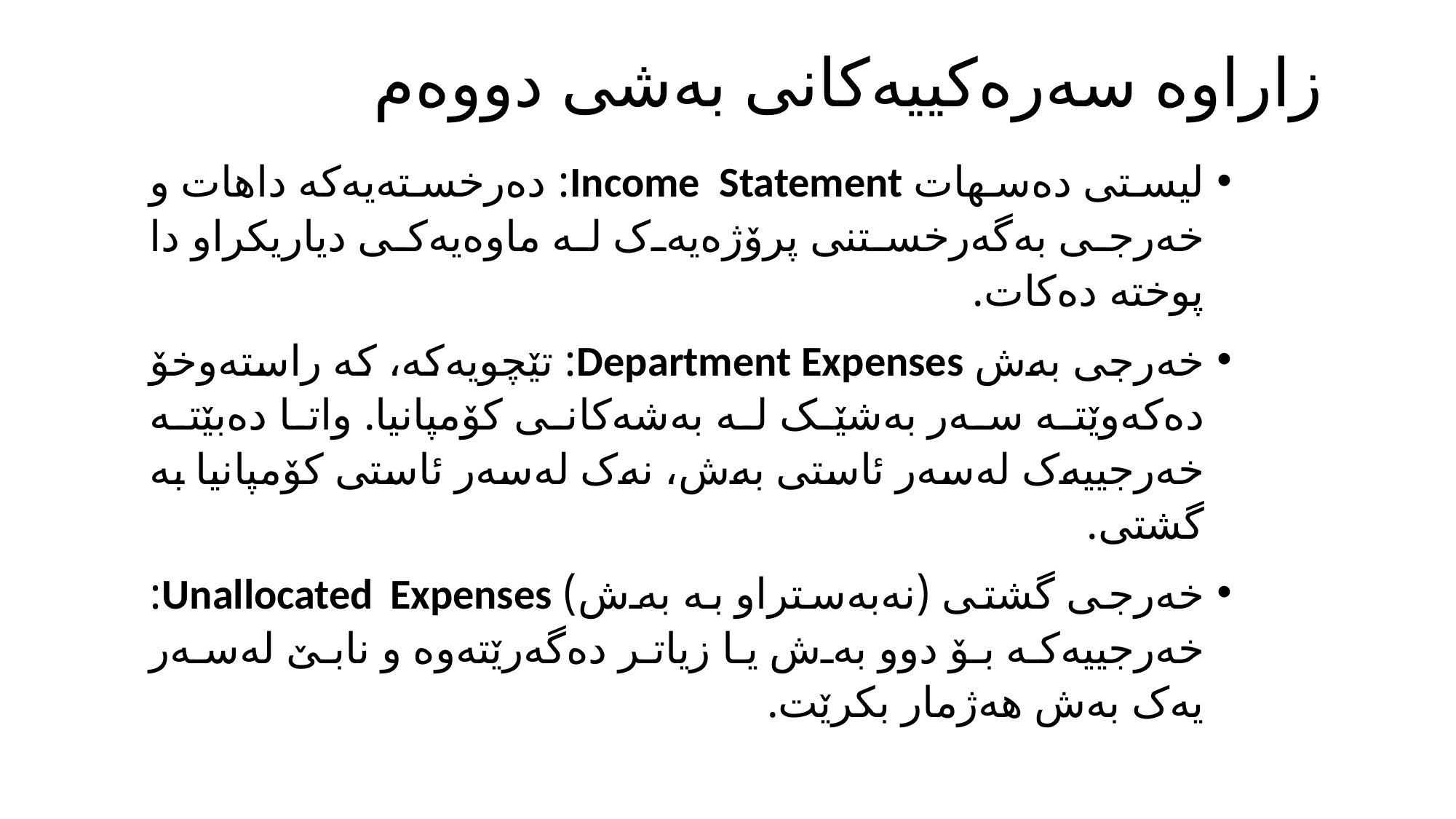

# زاراوە سەرەکییەکانی بەشی دووەم
لیستی دەسهات Income Statement: دەرخستەیەکە داهات و خەرجی بەگەرخستنی پرۆژەیەک لە ماوەیەکی دیاریکراو دا پوختە دەکات.
خەرجی بەش Department Expenses: تێچویەکە، کە راستەوخۆ دەکەوێتە سەر بەشێک لە بەشەکانی کۆمپانیا. واتا دەبێتە خەرجییەک لەسەر ئاستی بەش، نەک لەسەر ئاستی کۆمپانیا بە گشتی.
خەرجی گشتی (نەبەستراو بە بەش) Unallocated Expenses: خەرجییەکە بۆ دوو بەش یا زیاتر دەگەرێتەوە و نابێ لەسەر یەک بەش هەژمار بکرێت.